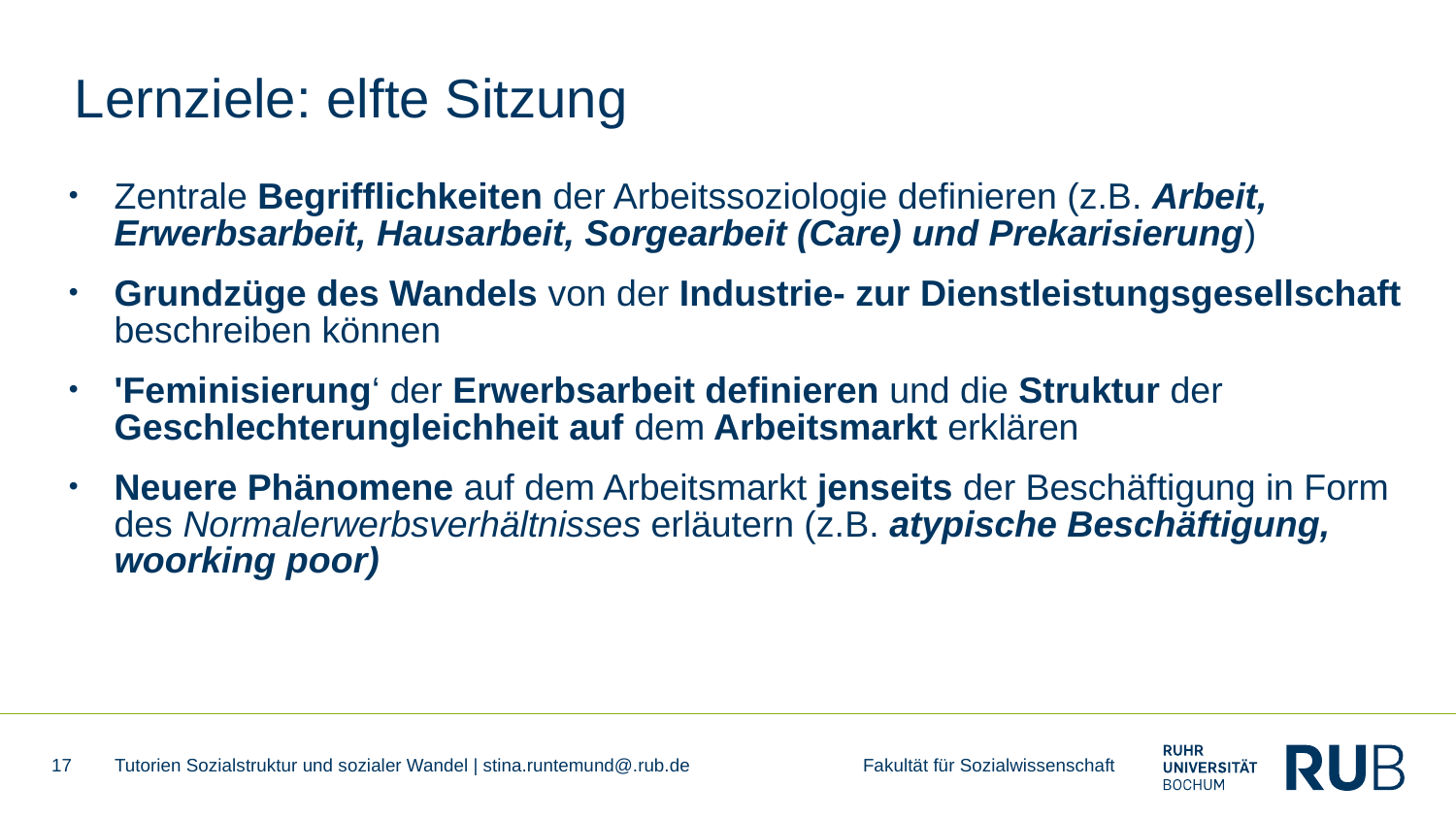

# Lernziele: elfte Sitzung
Zentrale Begrifflichkeiten der Arbeitssoziologie definieren (z.B. Arbeit, Erwerbsarbeit, Hausarbeit, Sorgearbeit (Care) und Prekarisierung)
Grundzüge des Wandels von der Industrie- zur Dienstleistungsgesellschaft beschreiben können
'Feminisierung‘ der Erwerbsarbeit definieren und die Struktur der Geschlechterungleichheit auf dem Arbeitsmarkt erklären
Neuere Phänomene auf dem Arbeitsmarkt jenseits der Beschäftigung in Form des Normalerwerbsverhältnisses erläutern (z.B. atypische Beschäftigung, woorking poor)
17
Tutorien Sozialstruktur und sozialer Wandel | stina.runtemund@.rub.de                                  Fakultät für Sozialwissenschaft